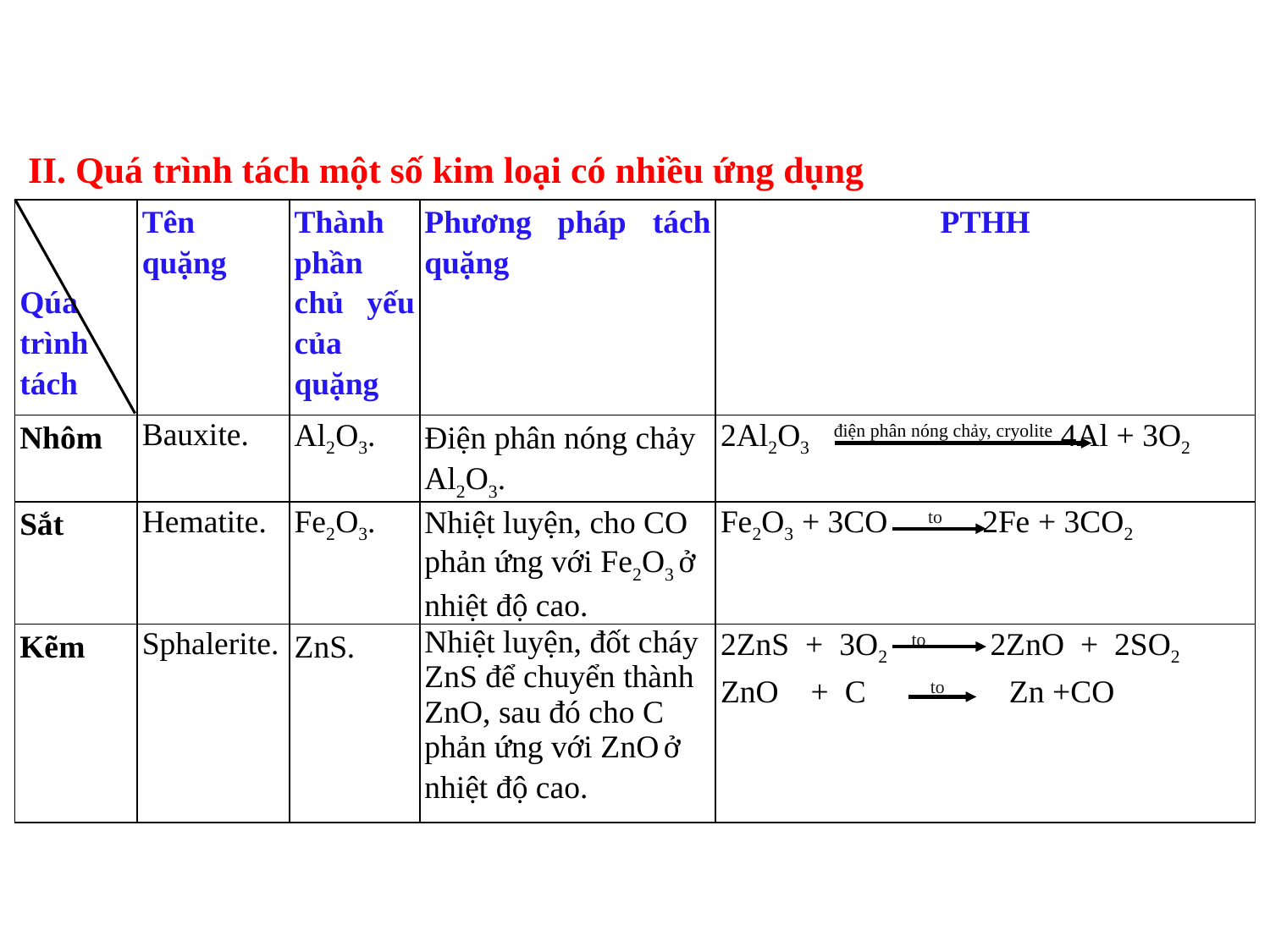

II. Quá trình tách một số kim loại có nhiều ứng dụng
| Qúa trình tách | Tên quặng | Thành phần chủ yếu của quặng | Phương pháp tách quặng | PTHH |
| --- | --- | --- | --- | --- |
| Nhôm | Bauxite. | Al2O3. | Điện phân nóng chảy Al2O3. | 2Al2O3 điện phân nóng chảy, cryolite 4Al + 3O2 |
| Sắt | Hematite. | Fe2O3. | Nhiệt luyện, cho CO phản ứng với Fe2O3 ở nhiệt độ cao. | Fe2O3 + 3CO to 2Fe + 3CO2 |
| Kẽm | Sphalerite. | ZnS. | Nhiệt luyện, đốt cháy ZnS để chuyển thành ZnO, sau đó cho C phản ứng với ZnO ở nhiệt độ cao. | 2ZnS + 3O2 to 2ZnO + 2SO2 ZnO + C to Zn +CO |